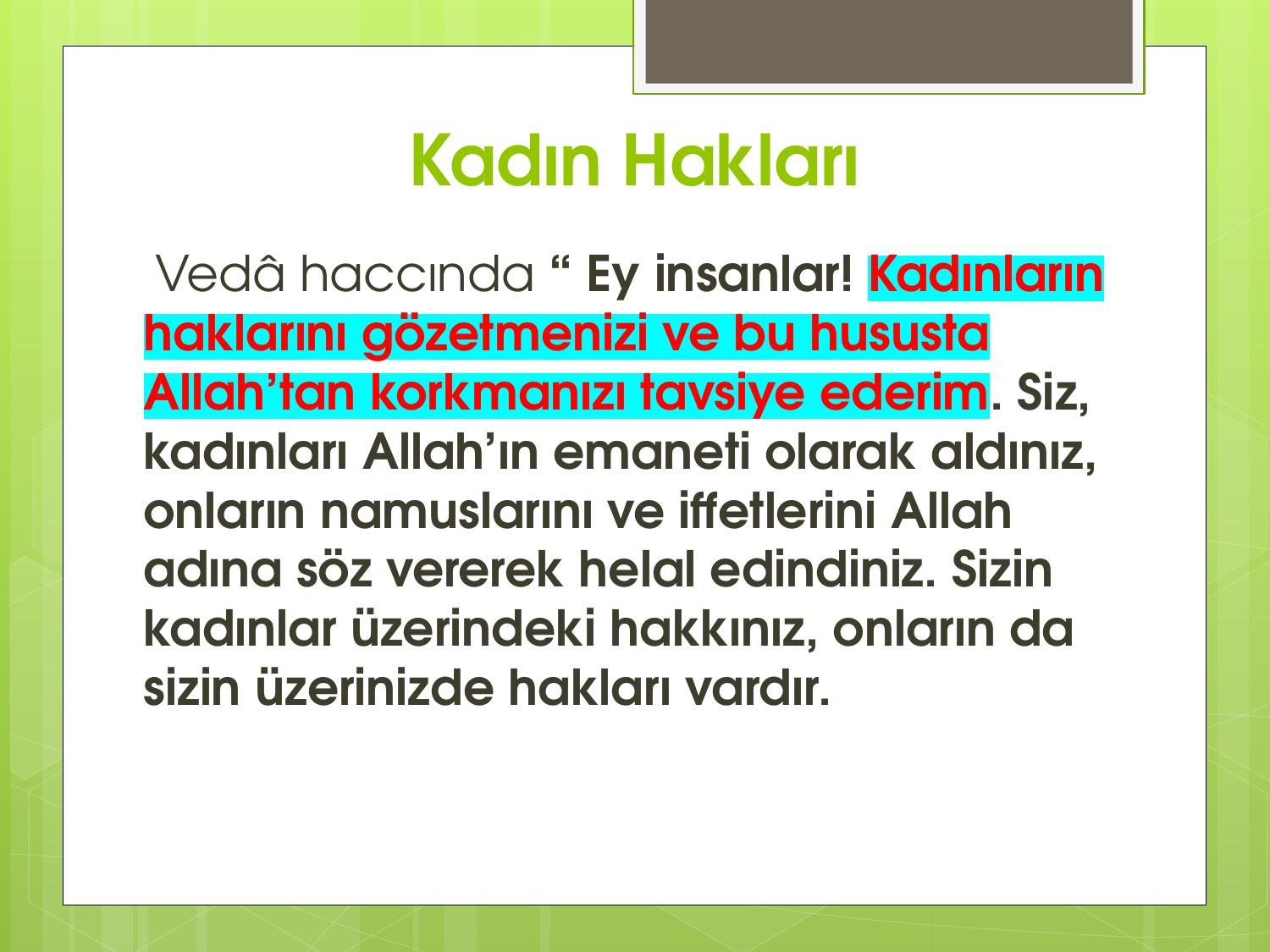

# Kadın Hakları
 Vedâ haccında “ Ey insanlar! Kadınların haklarını gözetmenizi ve bu hususta Allah’tan korkmanızı tavsiye ederim. Siz, kadınları Allah’ın emaneti olarak aldınız, onların namuslarını ve iffetlerini Allah adına söz vererek helal edindiniz. Sizin kadınlar üzerindeki hakkınız, onların da sizin üzerinizde hakları vardır.